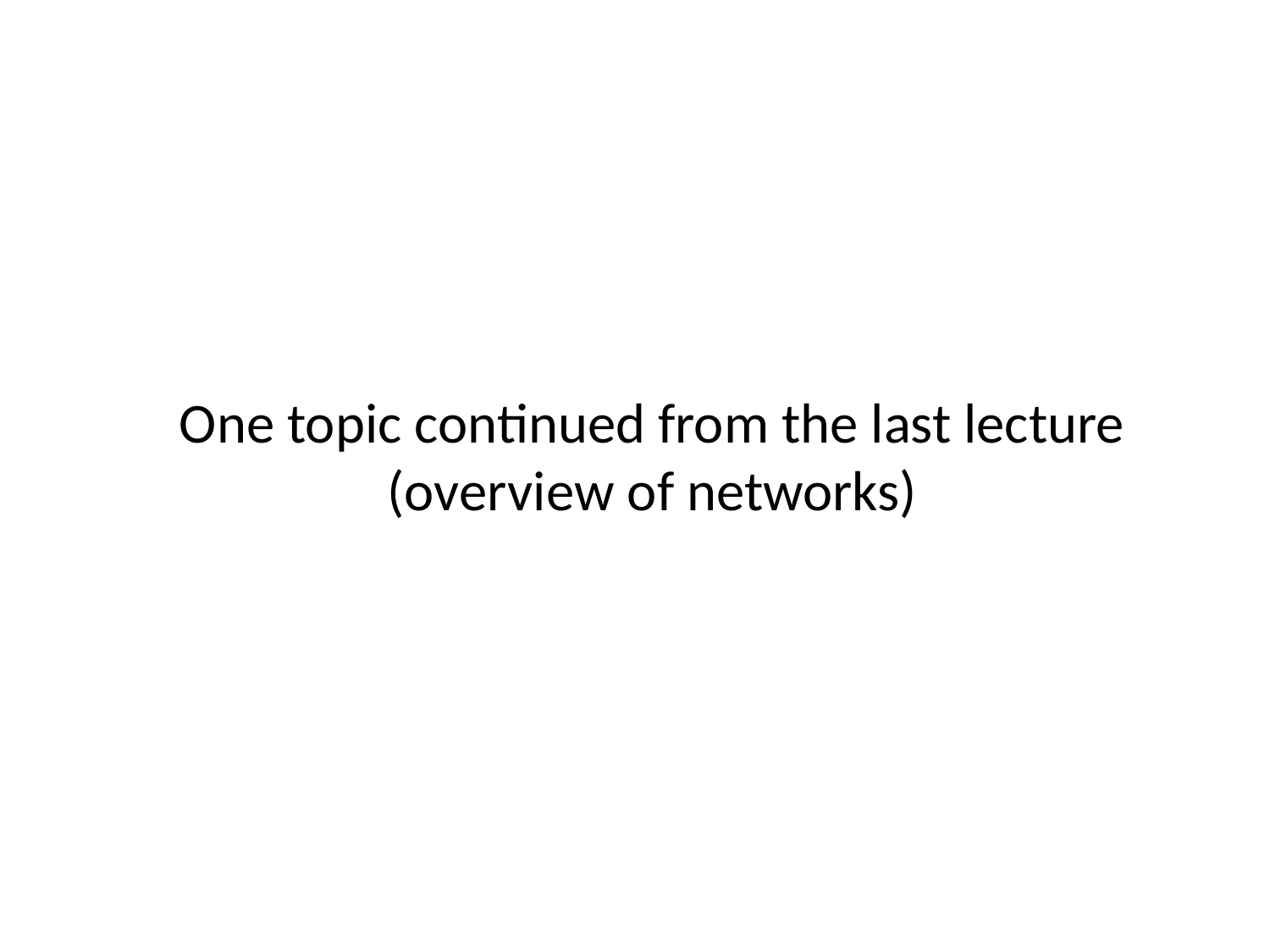

One topic continued from the last lecture (overview of networks)